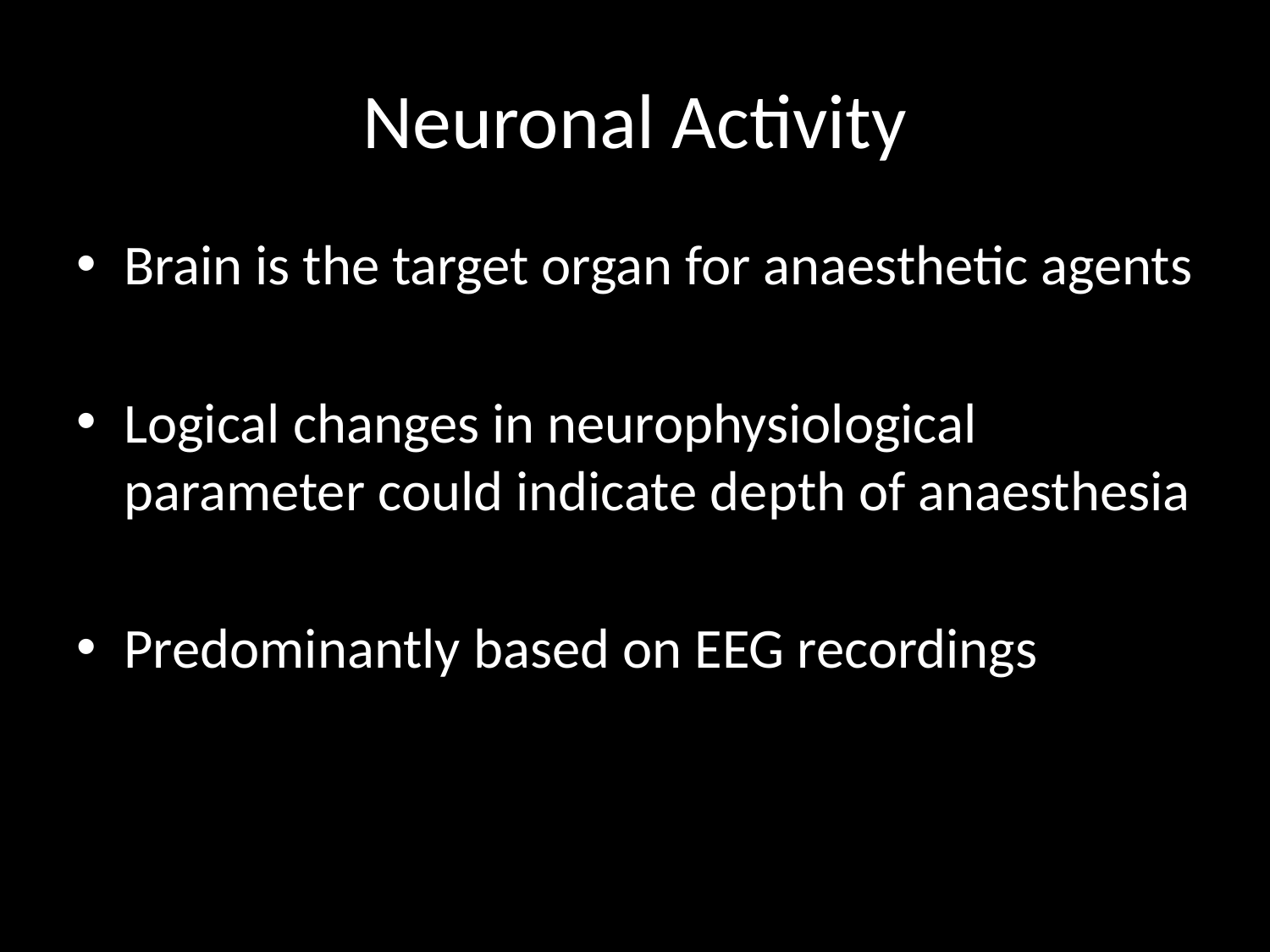

# Neuronal Activity
Brain is the target organ for anaesthetic agents

Logical changes in neurophysiological parameter could indicate depth of anaesthesia

Predominantly based on EEG recordings